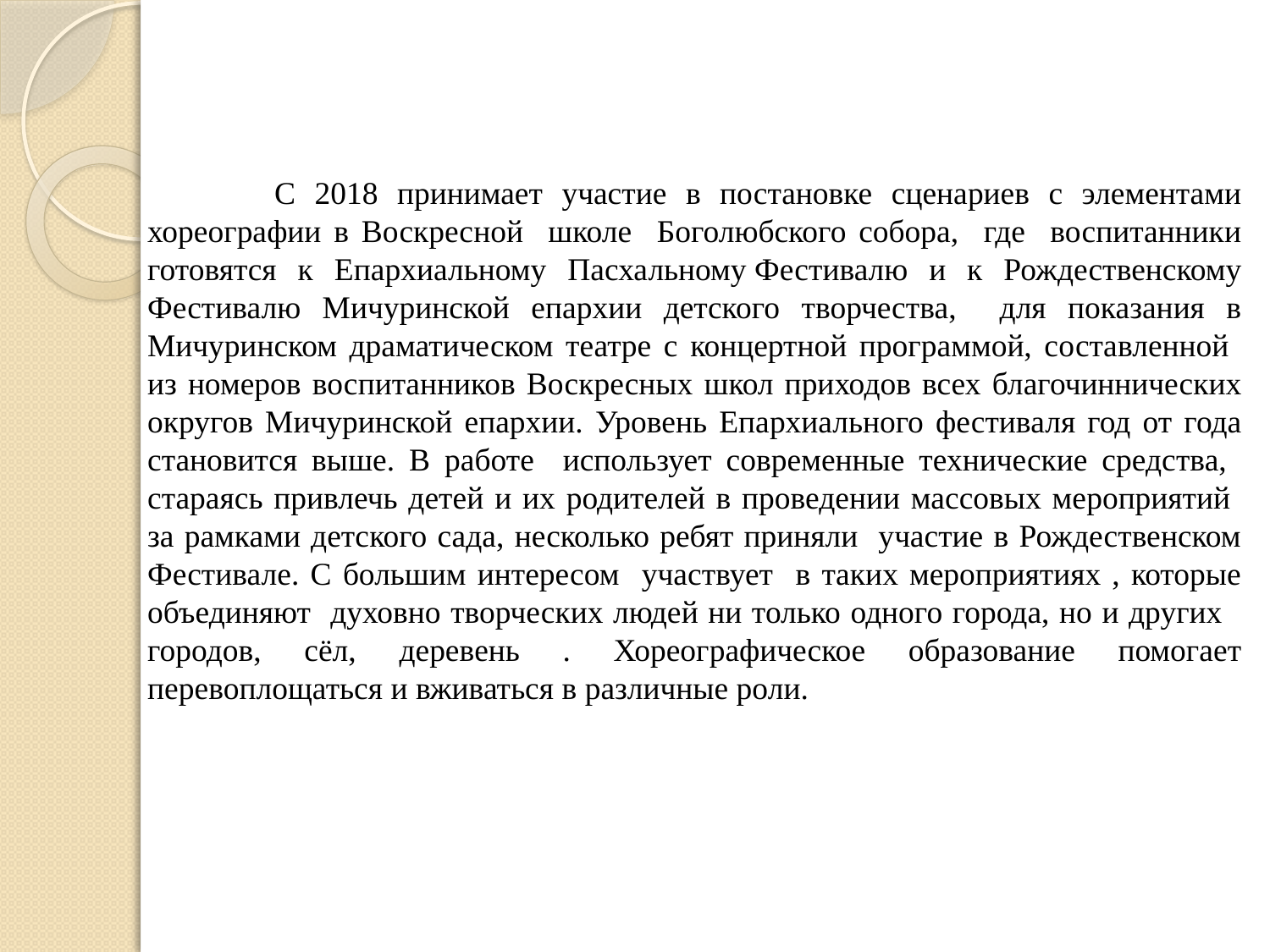

С 2018 принимает участие в постановке сценариев с элементами хореографии в Воскресной  школе  Боголюбского собора,  где  воспитанники готовятся к Епархиальному Пасхальному Фестивалю и к Рождественскому Фестивалю Мичуринской епархии детского творчества,  для показания в Мичуринском драматическом театре с концертной программой, составленной  из номеров воспитанников Воскресных школ приходов всех благочиннических округов Мичуринской епархии. Уровень Епархиального фестиваля год от года становится выше. В работе  использует современные технические средства,  стараясь привлечь детей и их родителей в проведении массовых мероприятий  за рамками детского сада, несколько ребят приняли  участие в Рождественском Фестивале. С большим интересом  участвует  в таких мероприятиях , которые объединяют  духовно творческих людей ни только одного города, но и других   городов, сёл, деревень . Хореографическое образование помогает перевоплощаться и вживаться в различные роли.